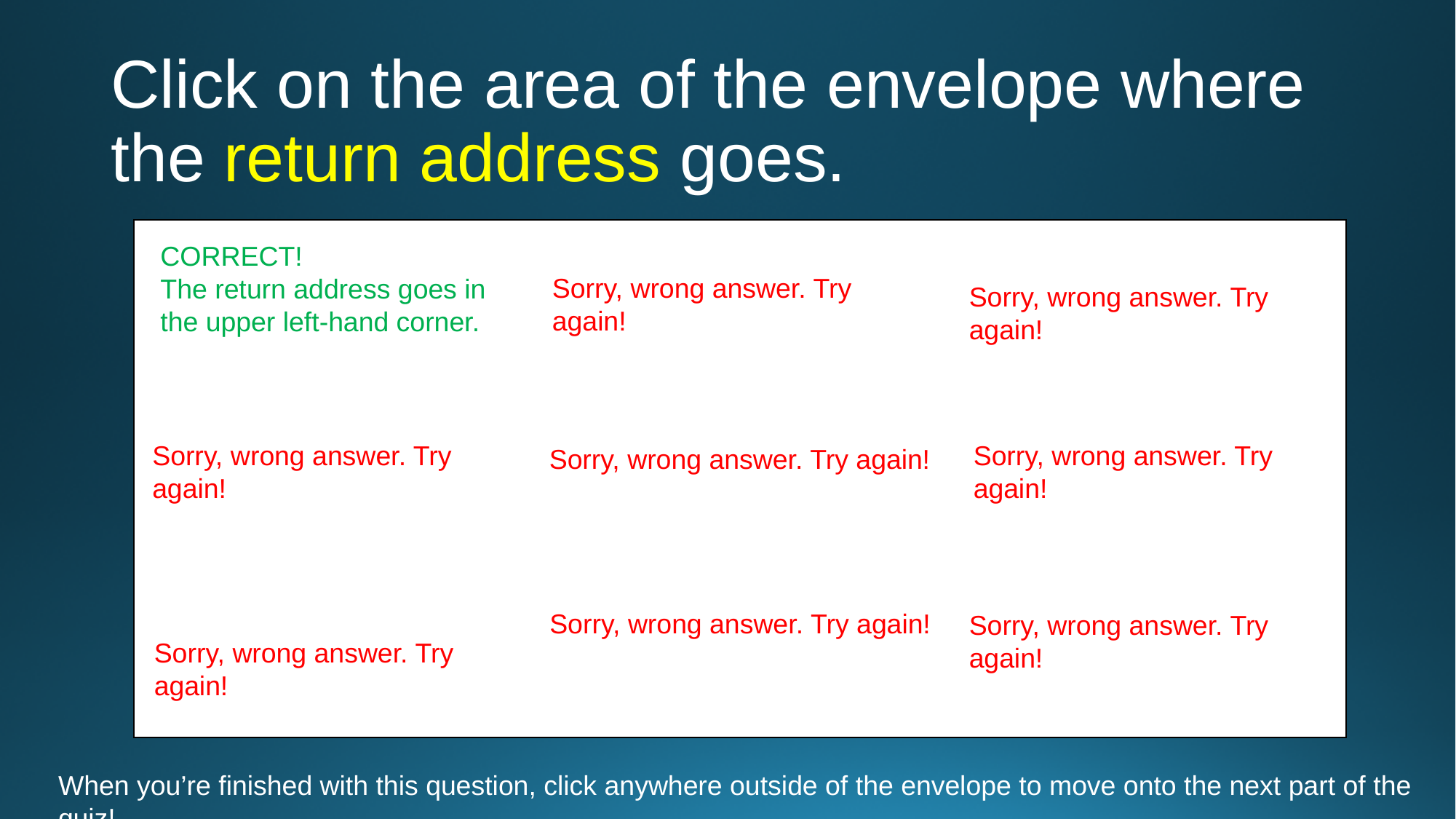

# Click on the area of the envelope where the return address goes.

CORRECT!
The return address goes in the upper left-hand corner.
Sorry, wrong answer. Try again!
Sorry, wrong answer. Try again!

Sorry, wrong answer. Try again!

Sorry, wrong answer. Try again!
Sorry, wrong answer. Try again!
Sorry, wrong answer. Try again!

Sorry, wrong answer. Try again!
Sorry, wrong answer. Try again!
When you’re finished with this question, click anywhere outside of the envelope to move onto the next part of the quiz!